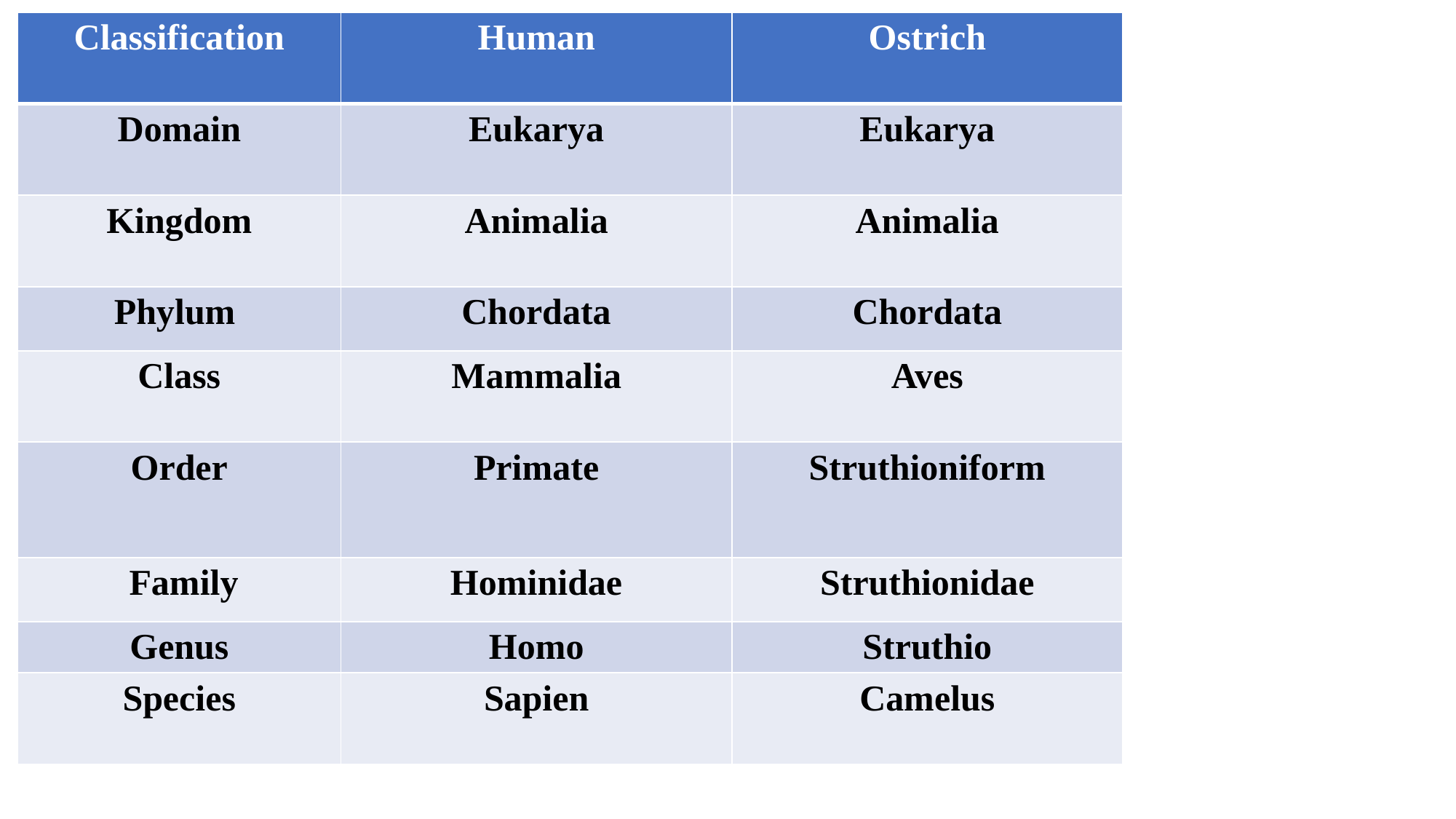

| Classification | Human | Ostrich |
| --- | --- | --- |
| Domain | Eukarya | Eukarya |
| Kingdom | Animalia | Animalia |
| Phylum | Chordata | Chordata |
| Class | Mammalia | Aves |
| Order | Primate | Struthioniform |
| Family | Hominidae | Struthionidae |
| Genus | Homo | Struthio |
| Species | Sapien | Camelus |